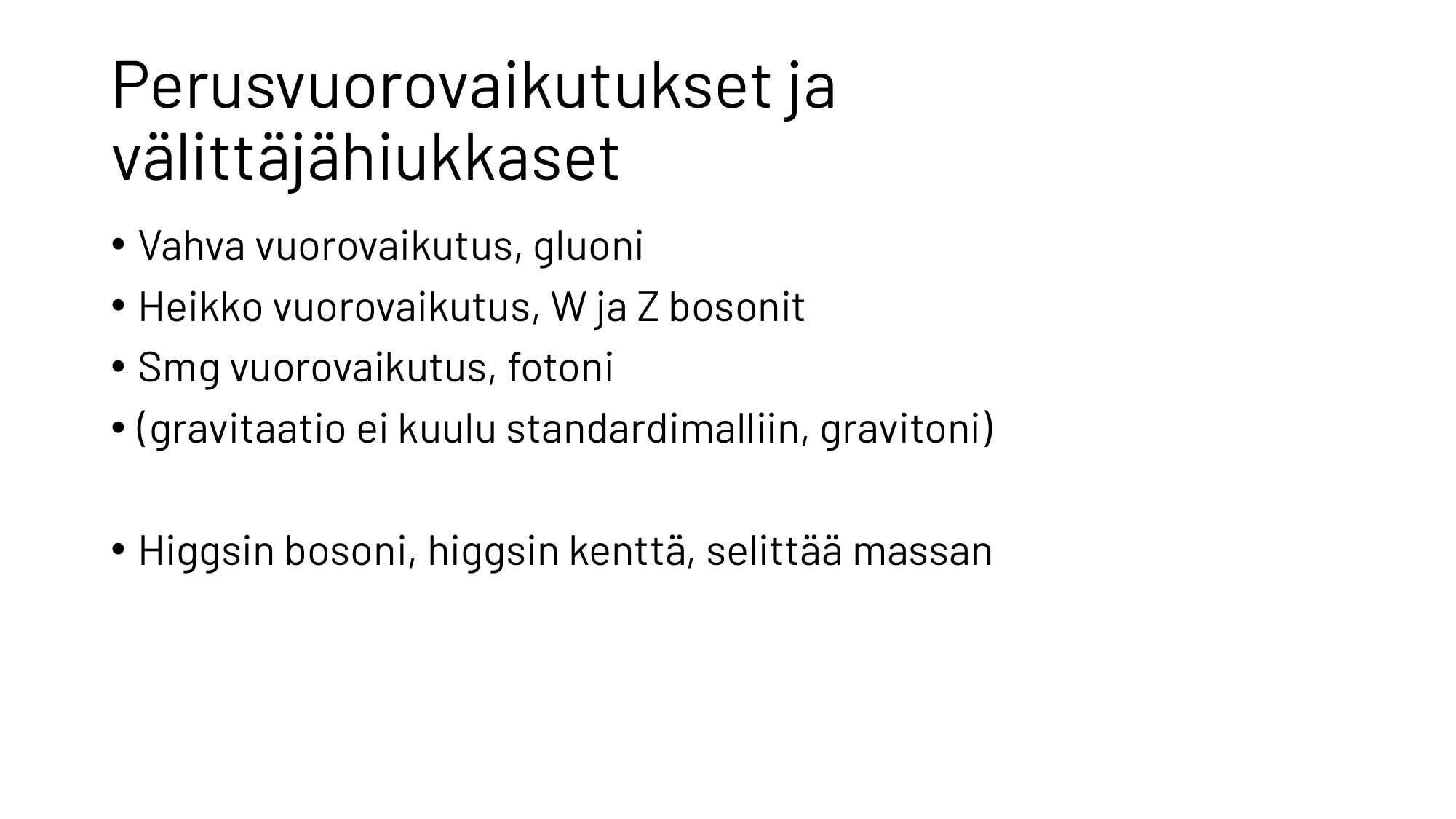

# Perusvuorovaikutukset ja välittäjähiukkaset
Vahva vuorovaikutus, gluoni
Heikko vuorovaikutus, W ja Z bosonit
Smg vuorovaikutus, fotoni
(gravitaatio ei kuulu standardimalliin, gravitoni)

Higgsin bosoni, higgsin kenttä, selittää massan